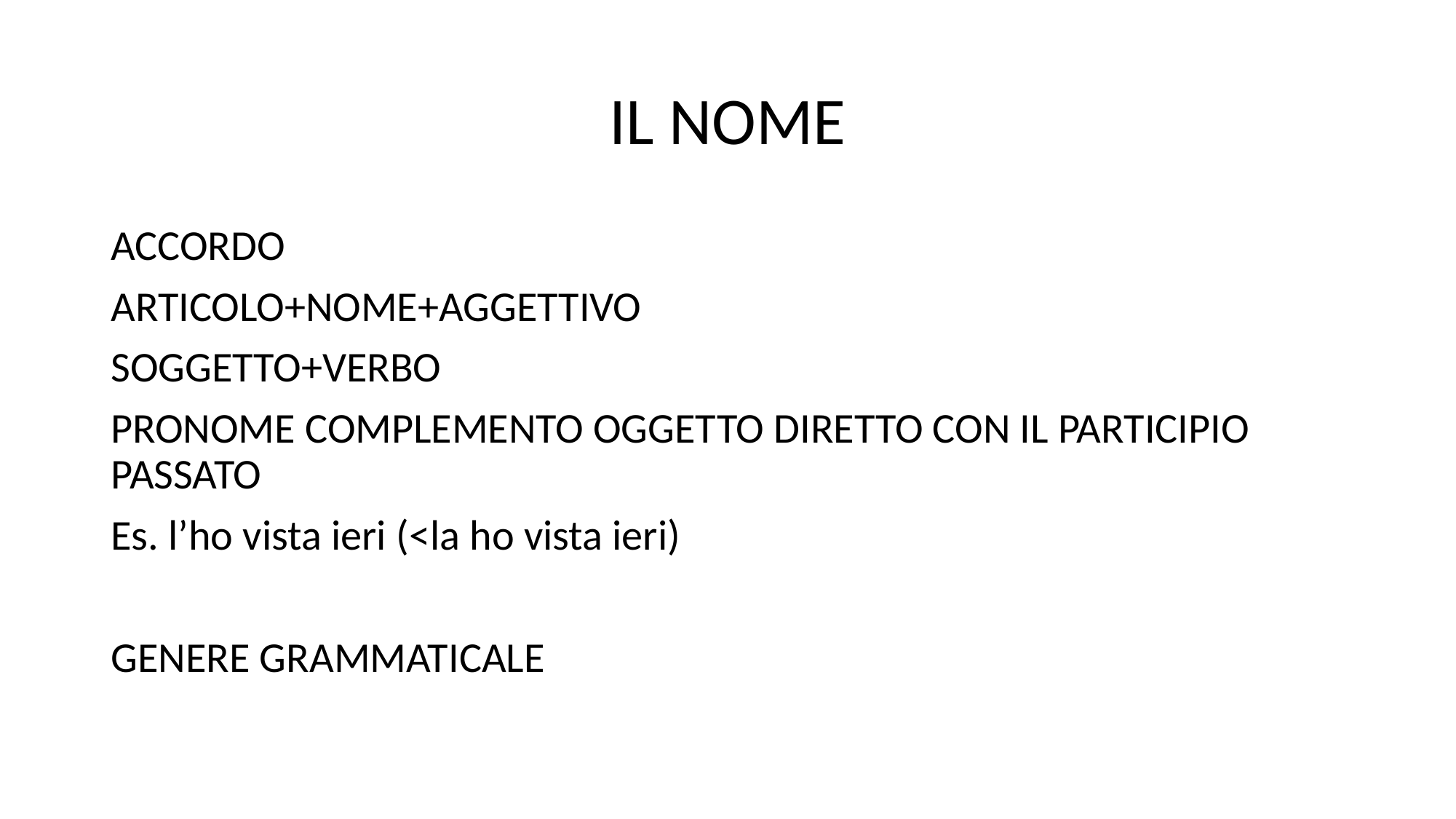

# IL NOME
ACCORDO
ARTICOLO+NOME+AGGETTIVO
SOGGETTO+VERBO
PRONOME COMPLEMENTO OGGETTO DIRETTO CON IL PARTICIPIO PASSATO
Es. l’ho vista ieri (<la ho vista ieri)

GENERE GRAMMATICALE